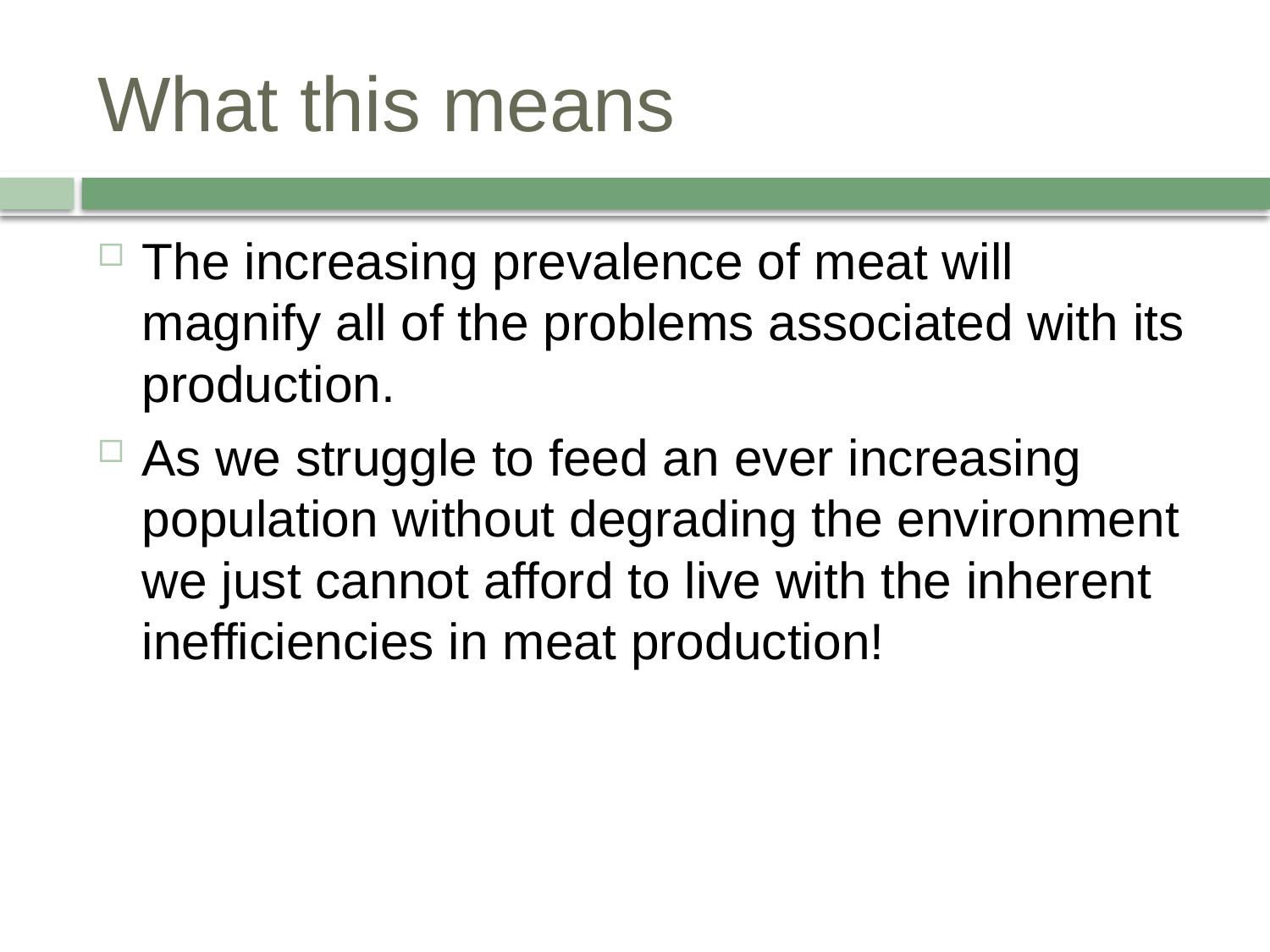

# What this means
The increasing prevalence of meat will magnify all of the problems associated with its production.
As we struggle to feed an ever increasing population without degrading the environment we just cannot afford to live with the inherent inefficiencies in meat production!